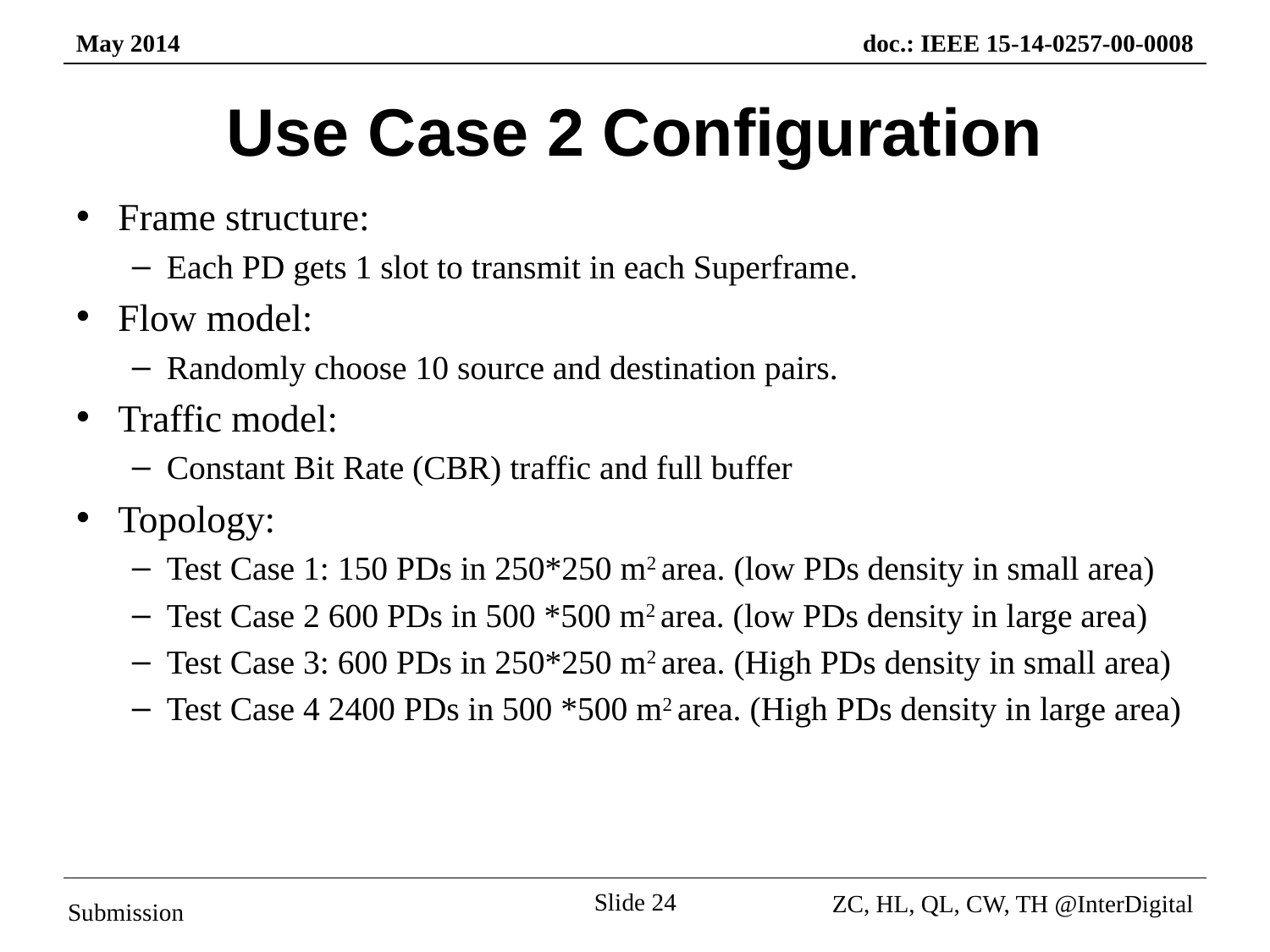

# Use Case 2 Configuration
Frame structure:
Each PD gets 1 slot to transmit in each Superframe.
Flow model:
Randomly choose 10 source and destination pairs.
Traffic model:
Constant Bit Rate (CBR) traffic and full buffer
Topology:
Test Case 1: 150 PDs in 250*250 m2 area. (low PDs density in small area)
Test Case 2 600 PDs in 500 *500 m2 area. (low PDs density in large area)
Test Case 3: 600 PDs in 250*250 m2 area. (High PDs density in small area)
Test Case 4 2400 PDs in 500 *500 m2 area. (High PDs density in large area)